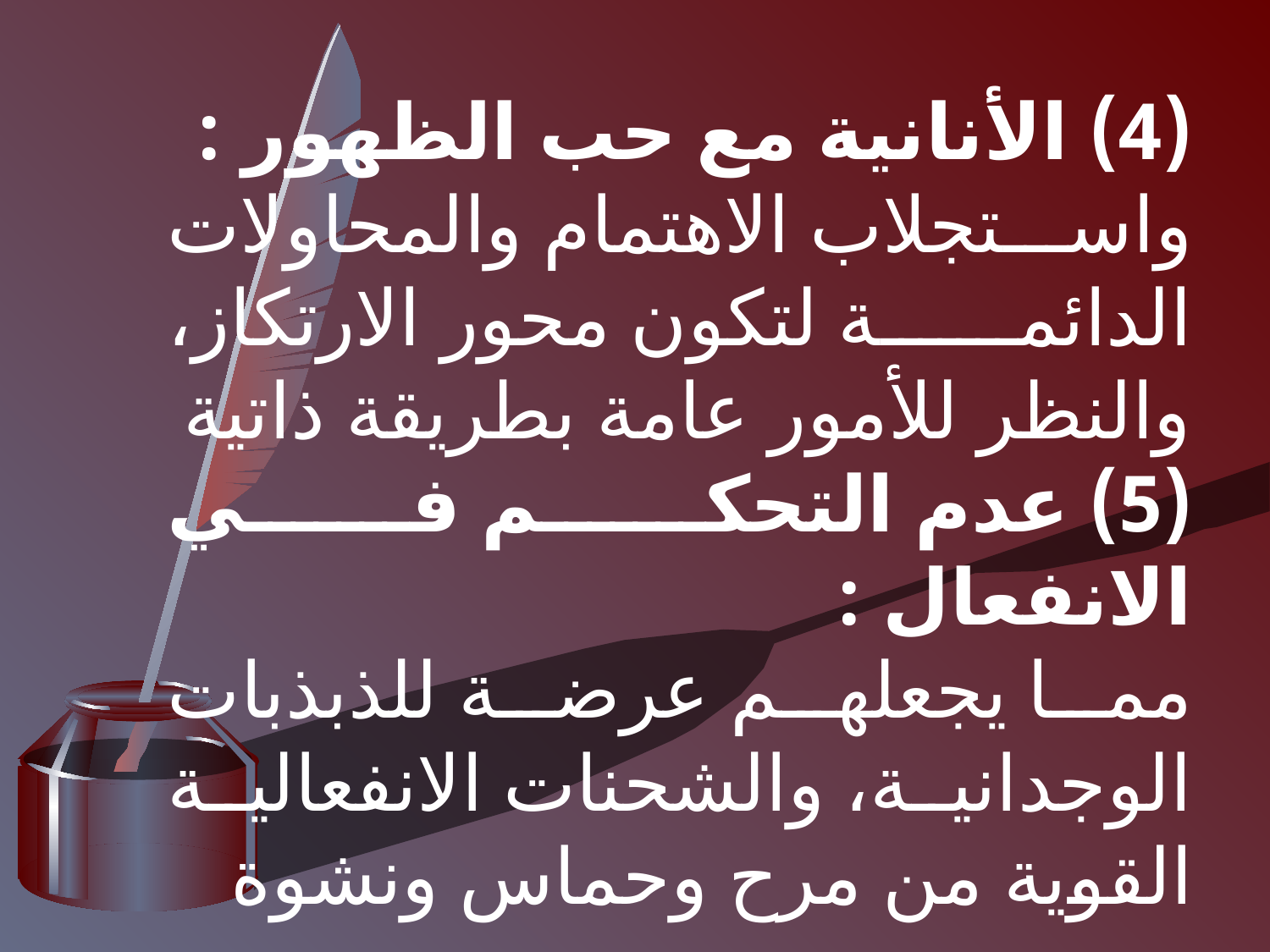

(4) الأنانية مع حب الظهور :
واستجلاب الاهتمام والمحاولات الدائمة لتكون محور الارتكاز، والنظر للأمور عامة بطريقة ذاتية
(5) عدم التحكم في الانفعال :
مما يجعلهم عرضة للذبذبات الوجدانية، والشحنات الانفعالية القوية من مرح وحماس ونشوة